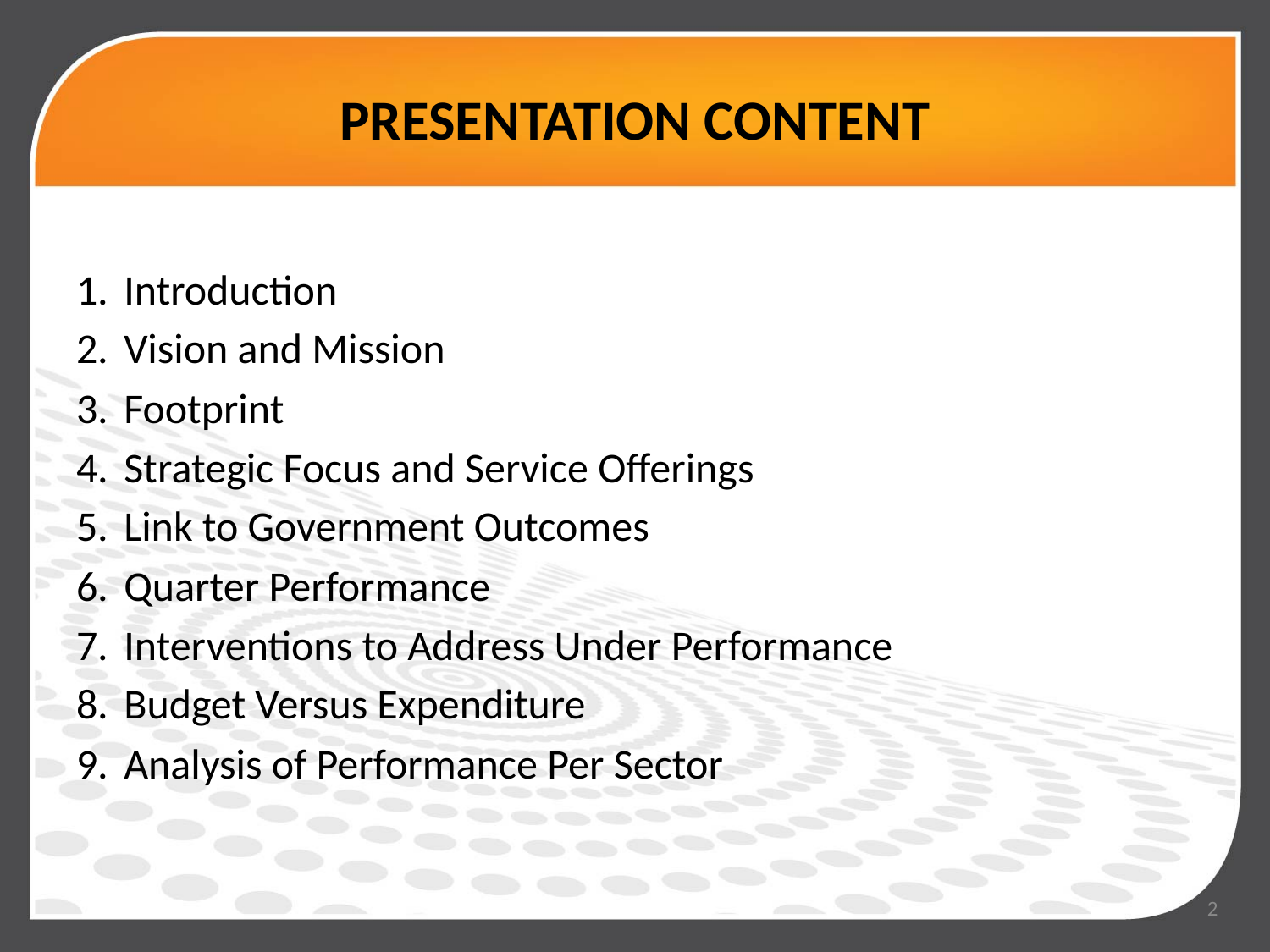

# PRESENTATION CONTENT

Introduction
Vision and Mission
Footprint
Strategic Focus and Service Offerings
Link to Government Outcomes
Quarter Performance
Interventions to Address Under Performance
Budget Versus Expenditure
Analysis of Performance Per Sector

2